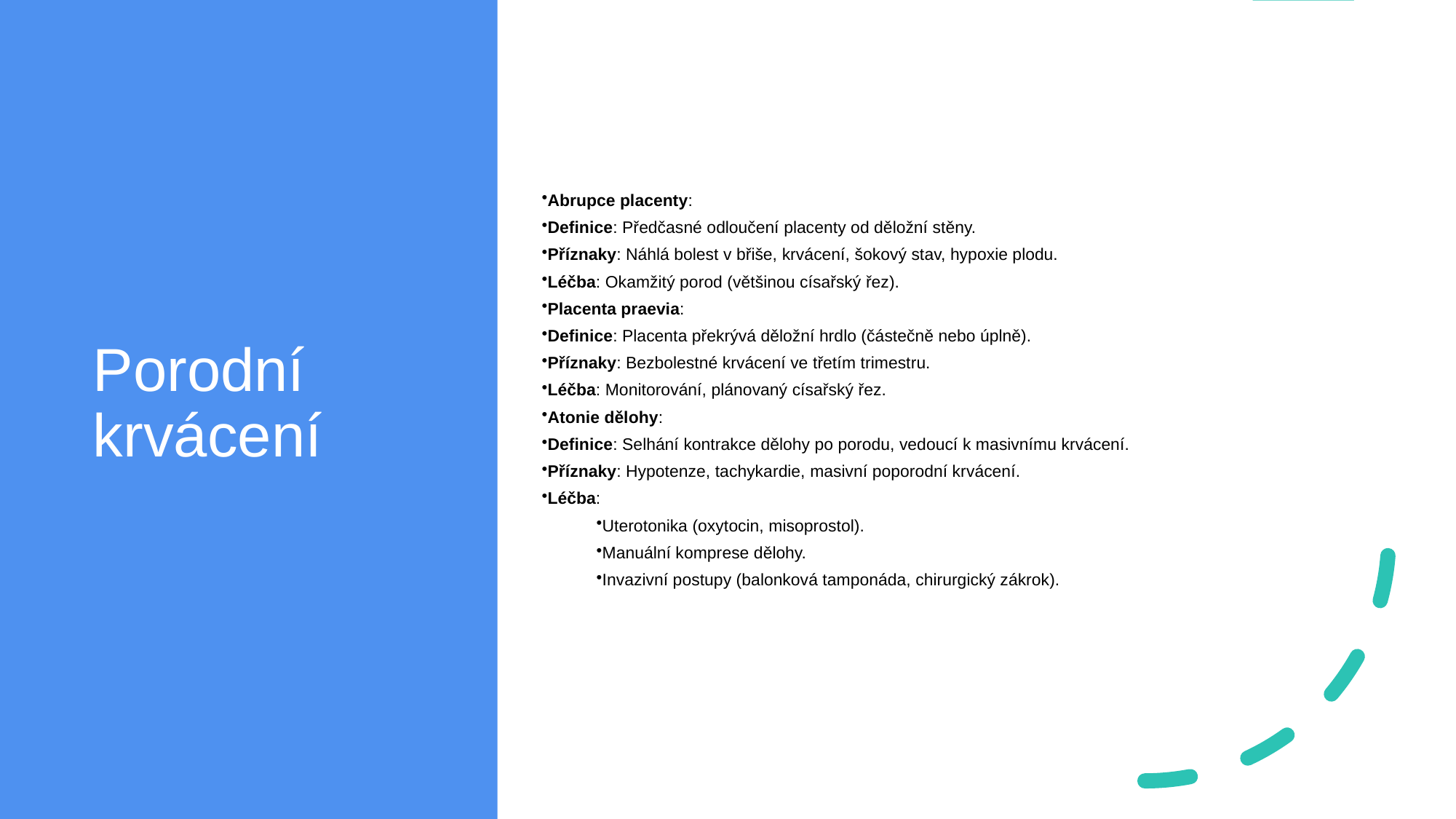

# Porodní krvácení
Abrupce placenty:
Definice: Předčasné odloučení placenty od děložní stěny.
Příznaky: Náhlá bolest v břiše, krvácení, šokový stav, hypoxie plodu.
Léčba: Okamžitý porod (většinou císařský řez).
Placenta praevia:
Definice: Placenta překrývá děložní hrdlo (částečně nebo úplně).
Příznaky: Bezbolestné krvácení ve třetím trimestru.
Léčba: Monitorování, plánovaný císařský řez.
Atonie dělohy:
Definice: Selhání kontrakce dělohy po porodu, vedoucí k masivnímu krvácení.
Příznaky: Hypotenze, tachykardie, masivní poporodní krvácení.
Léčba:
Uterotonika (oxytocin, misoprostol).
Manuální komprese dělohy.
Invazivní postupy (balonková tamponáda, chirurgický zákrok).